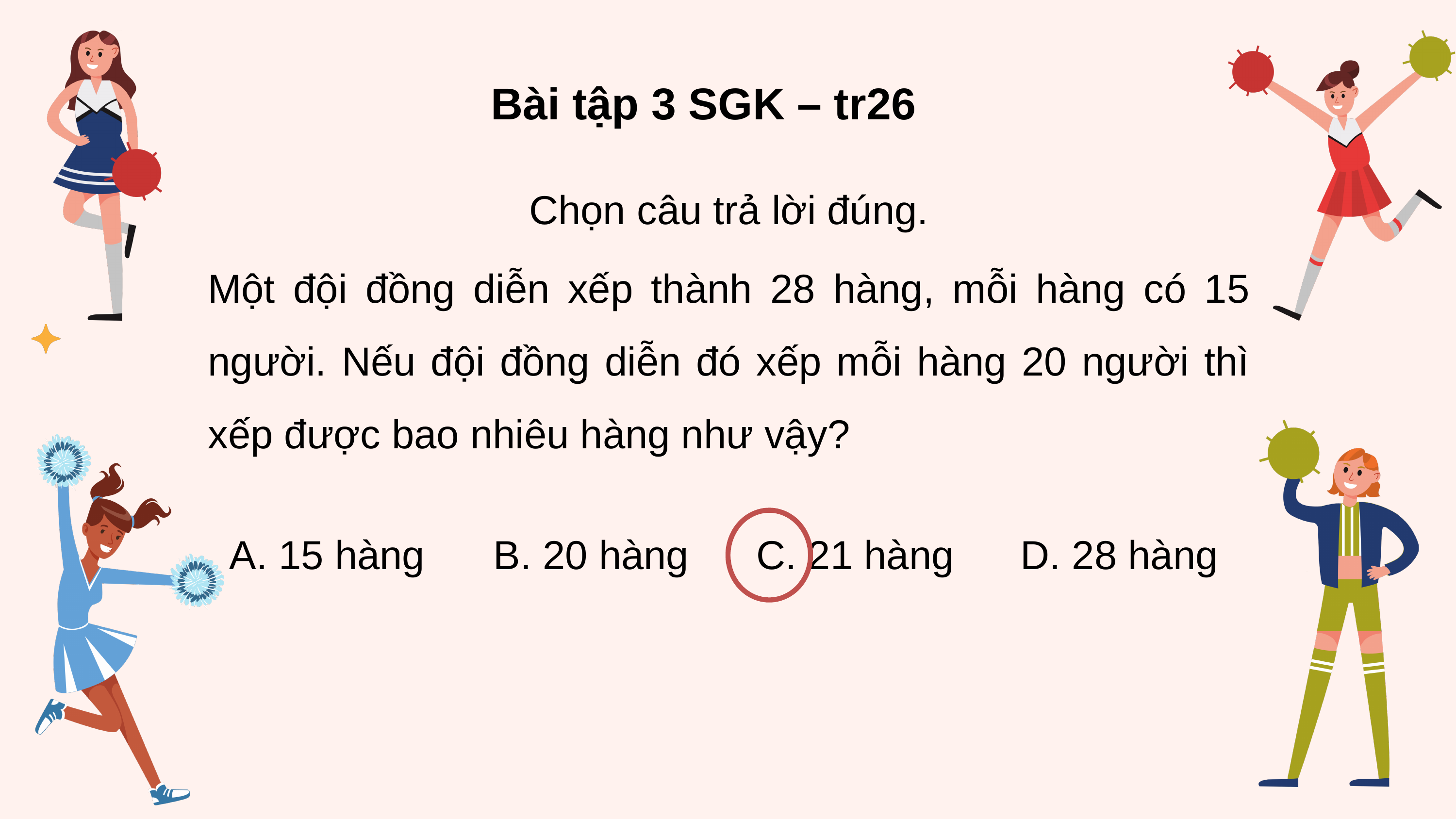

Bài tập 3 SGK – tr26
Chọn câu trả lời đúng.
Một đội đồng diễn xếp thành 28 hàng, mỗi hàng có 15 người. Nếu đội đồng diễn đó xếp mỗi hàng 20 người thì xếp được bao nhiêu hàng như vậy?

| A. 15 hàng | B. 20 hàng | C. 21 hàng | D. 28 hàng |
| --- | --- | --- | --- |